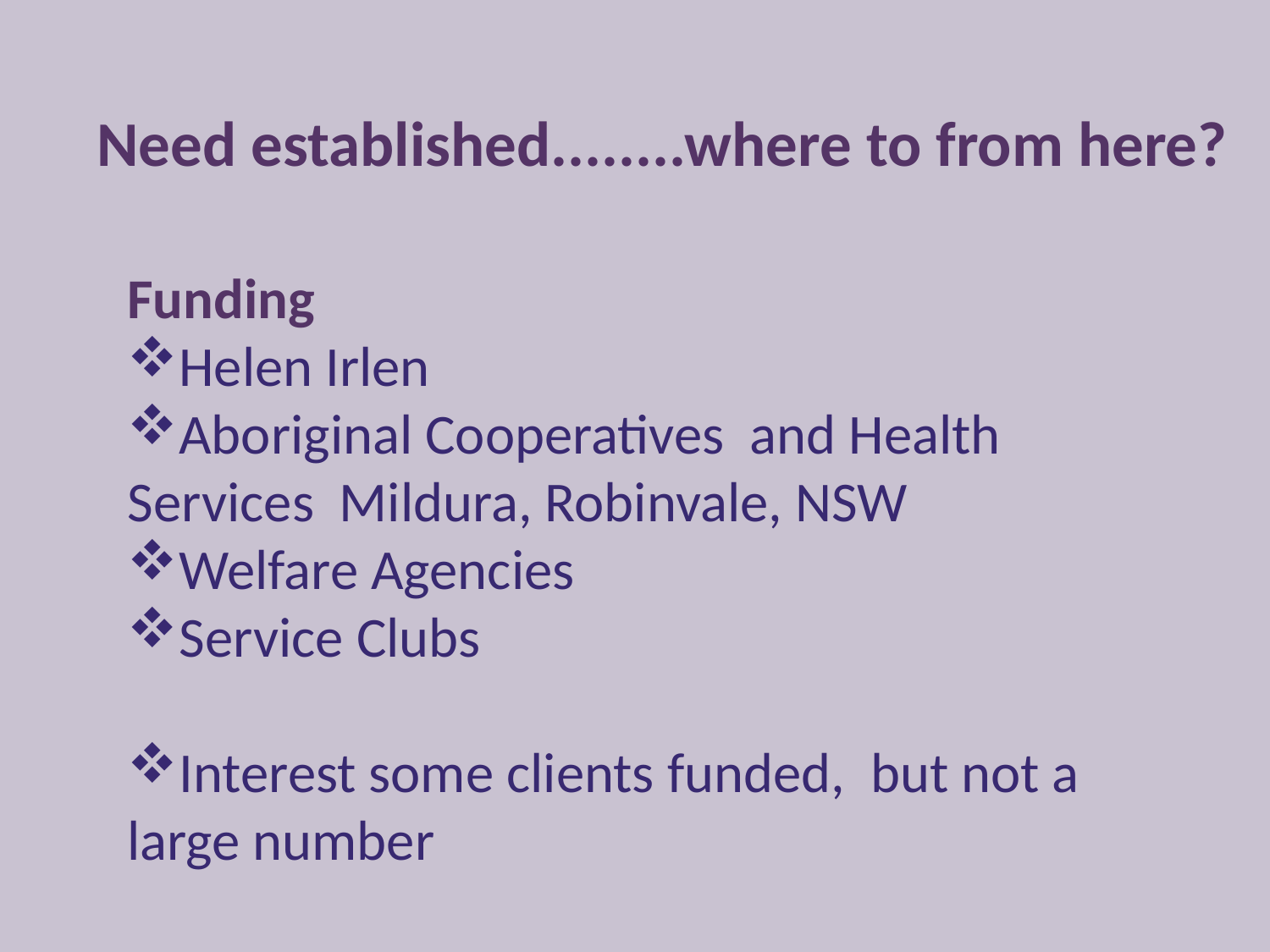

Need established........where to from here?
Funding
Helen Irlen
Aboriginal Cooperatives  and Health Services  Mildura, Robinvale, NSW
Welfare Agencies
Service Clubs

Interest some clients funded,  but not a large number